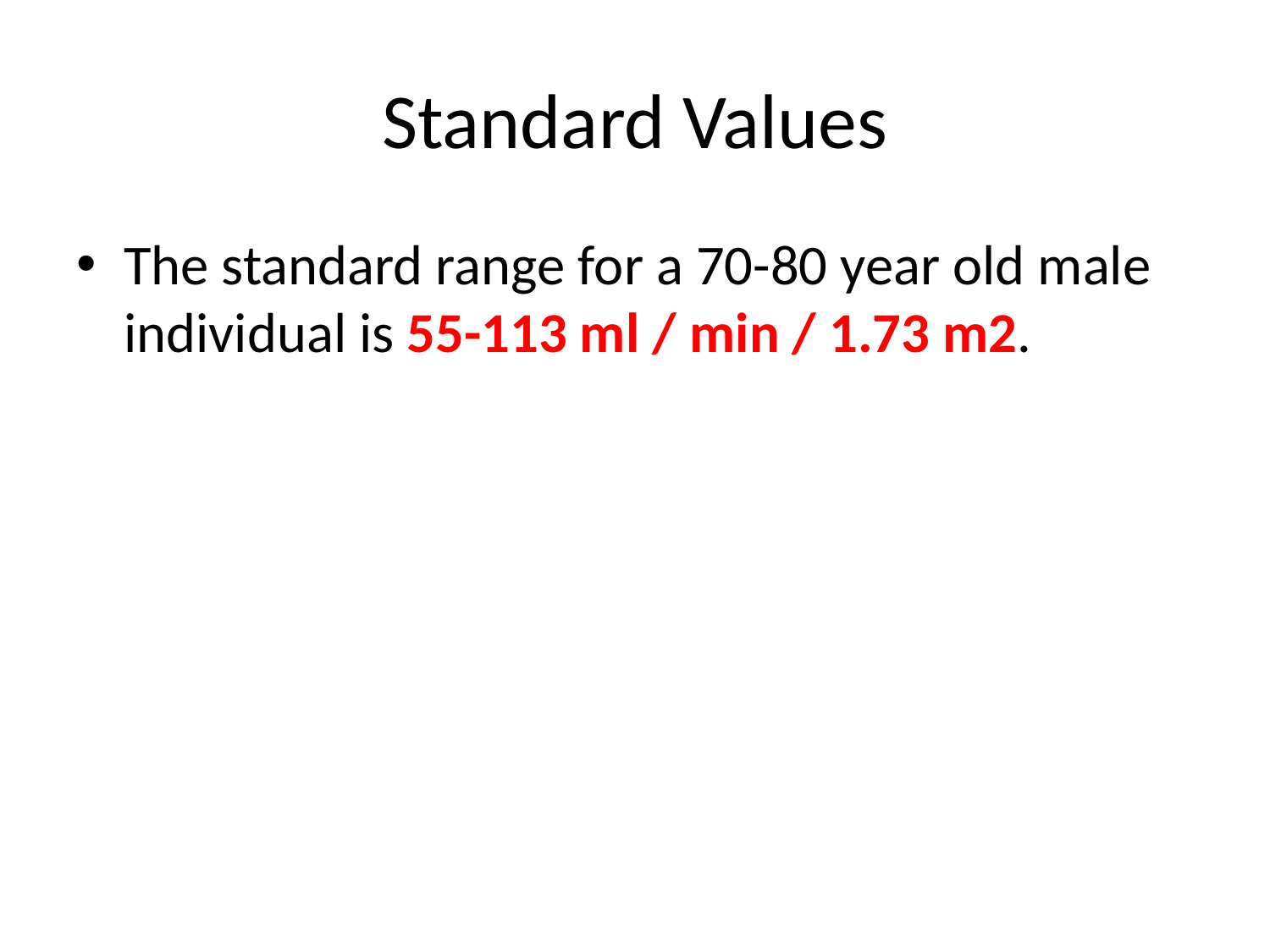

# Standard Values
The standard range for a 70-80 year old male individual is 55-113 ml / min / 1.73 m2.